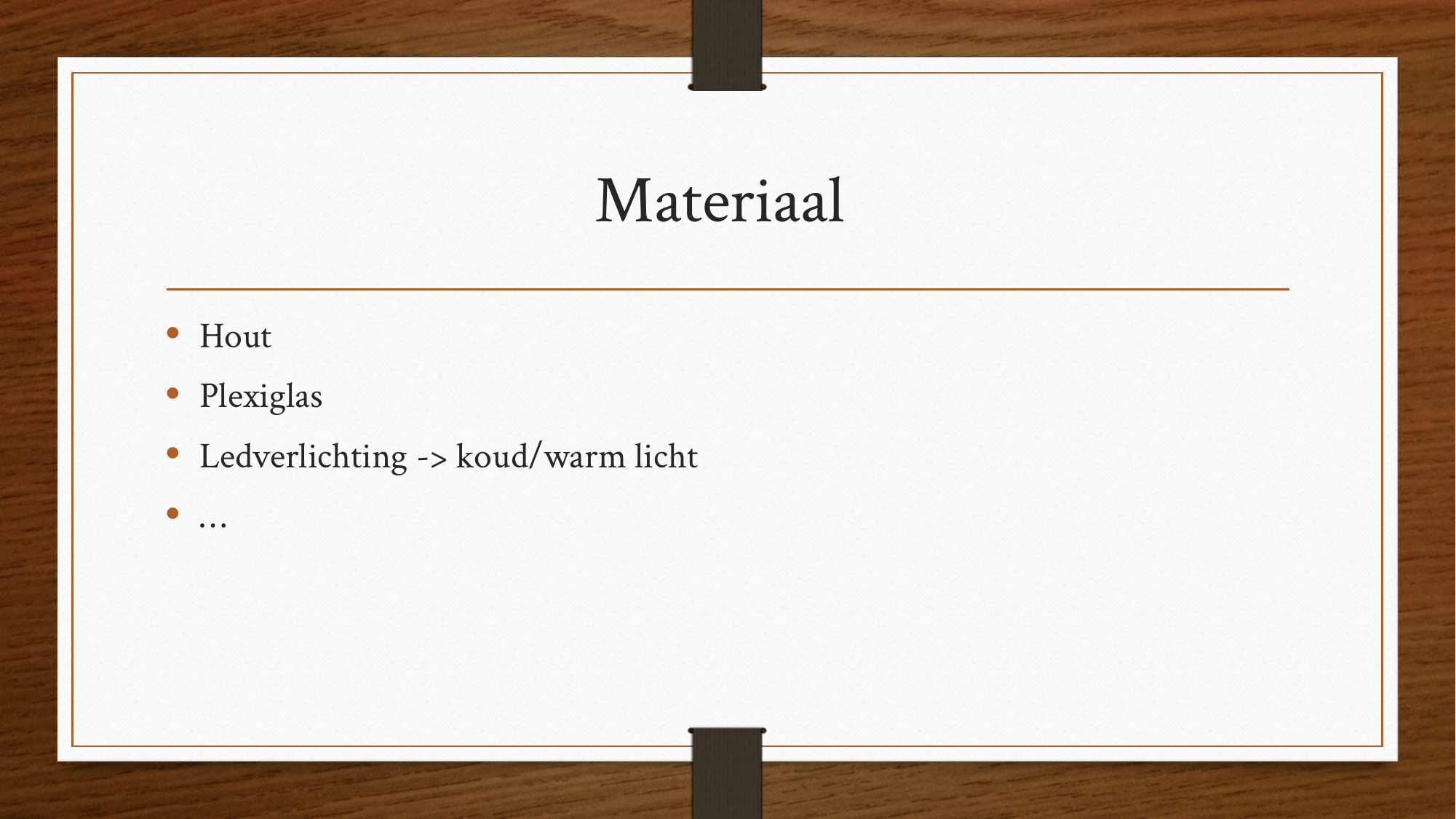

# Materiaal
Hout
Plexiglas
Ledverlichting -> koud/warm licht
…